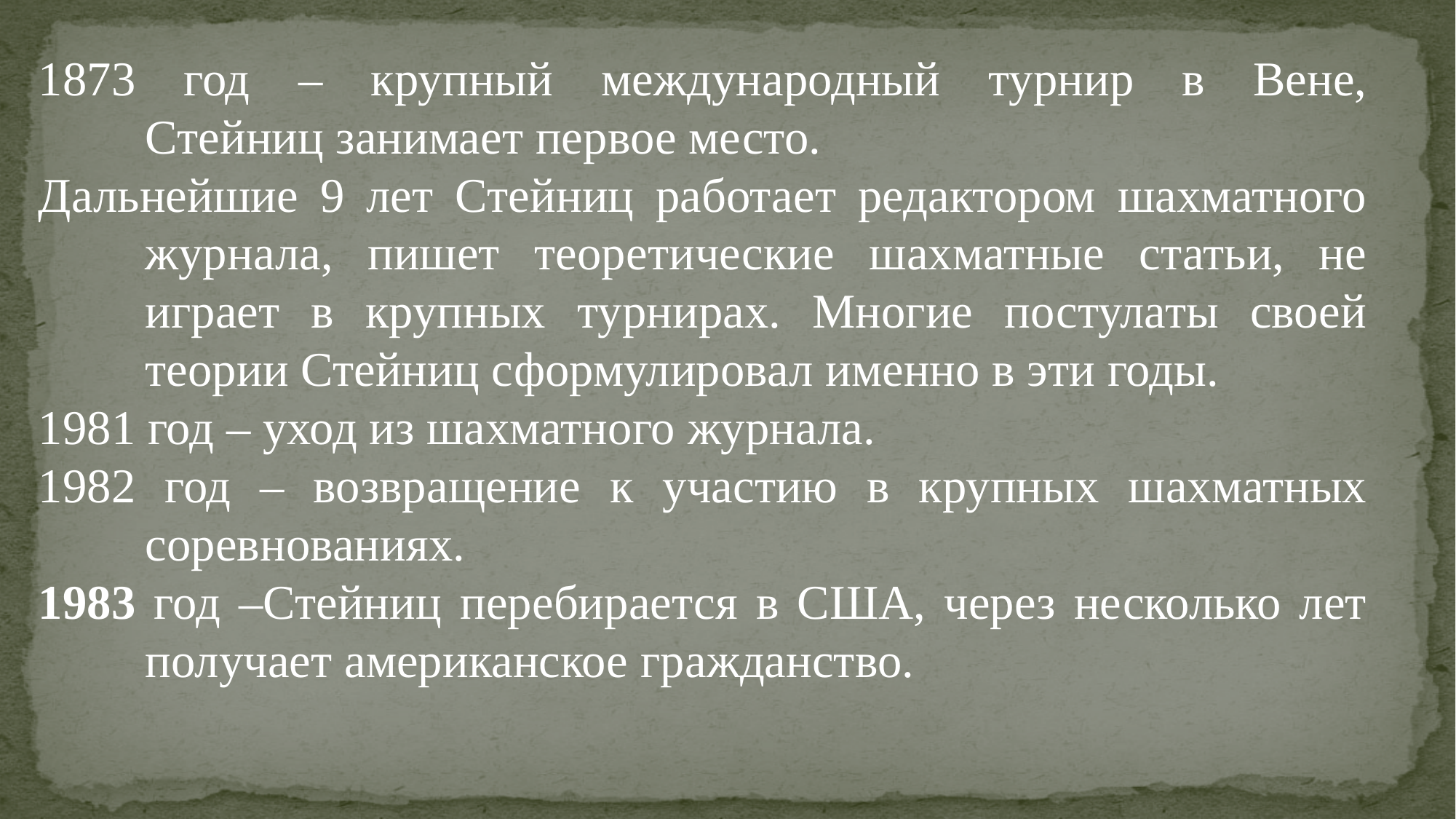

1873 год – крупный международный турнир в Вене,
Стейниц занимает первое место.
Дальнейшие 9 лет Стейниц работает редактором шахматного журнала, пишет теоретические шахматные статьи, не играет в крупных турнирах. Многие постулаты своей теории Стейниц сформулировал именно в эти годы.
1981 год – уход из шахматного журнала.
1982 год – возвращение к участию в крупных шахматных соревнованиях.
1983 год –Стейниц перебирается в США, через несколько лет получает американское гражданство.